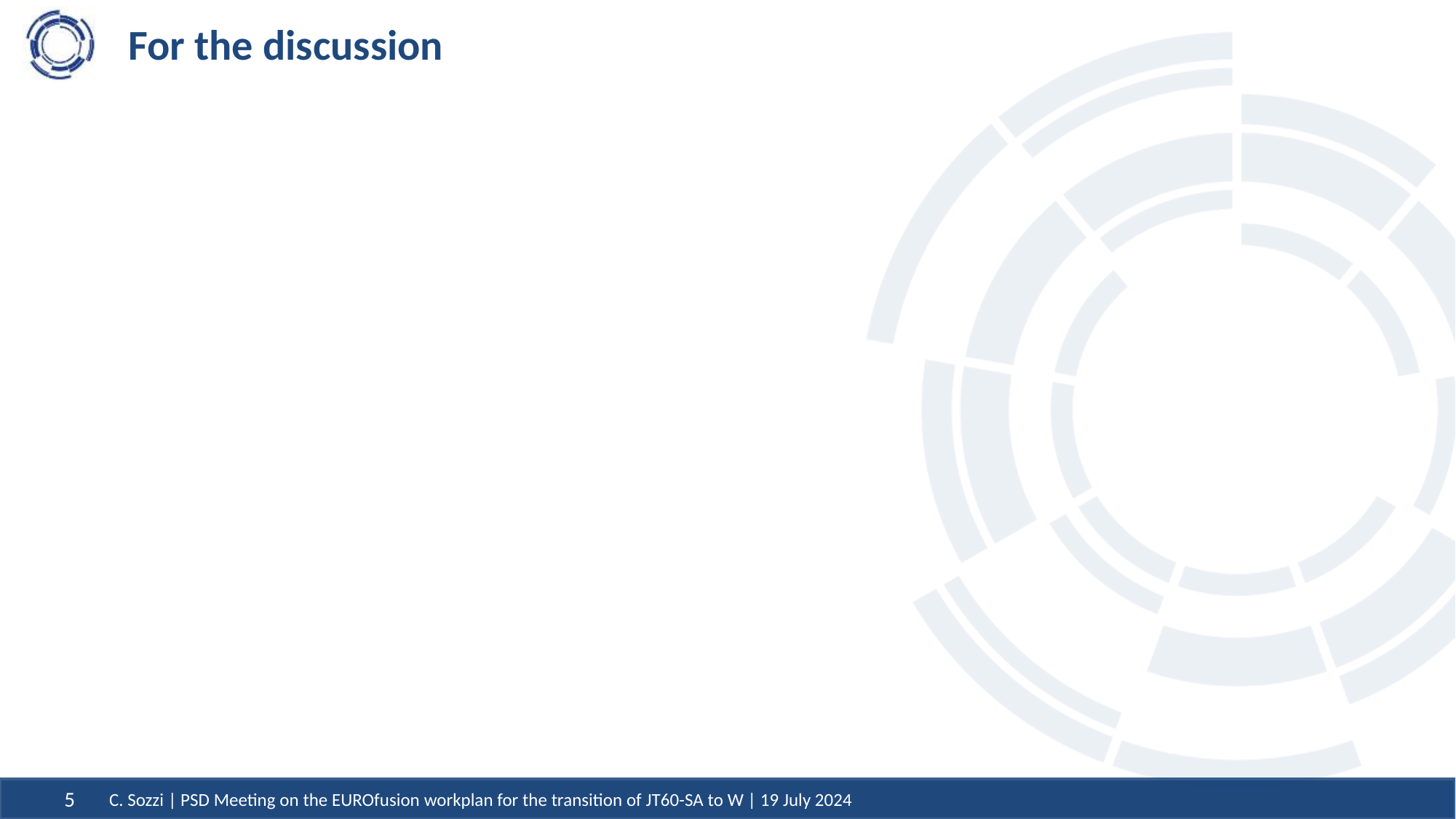

# For the discussion

C. Sozzi | PSD Meeting on the EUROfusion workplan for the transition of JT60-SA to W | 19 July 2024
5